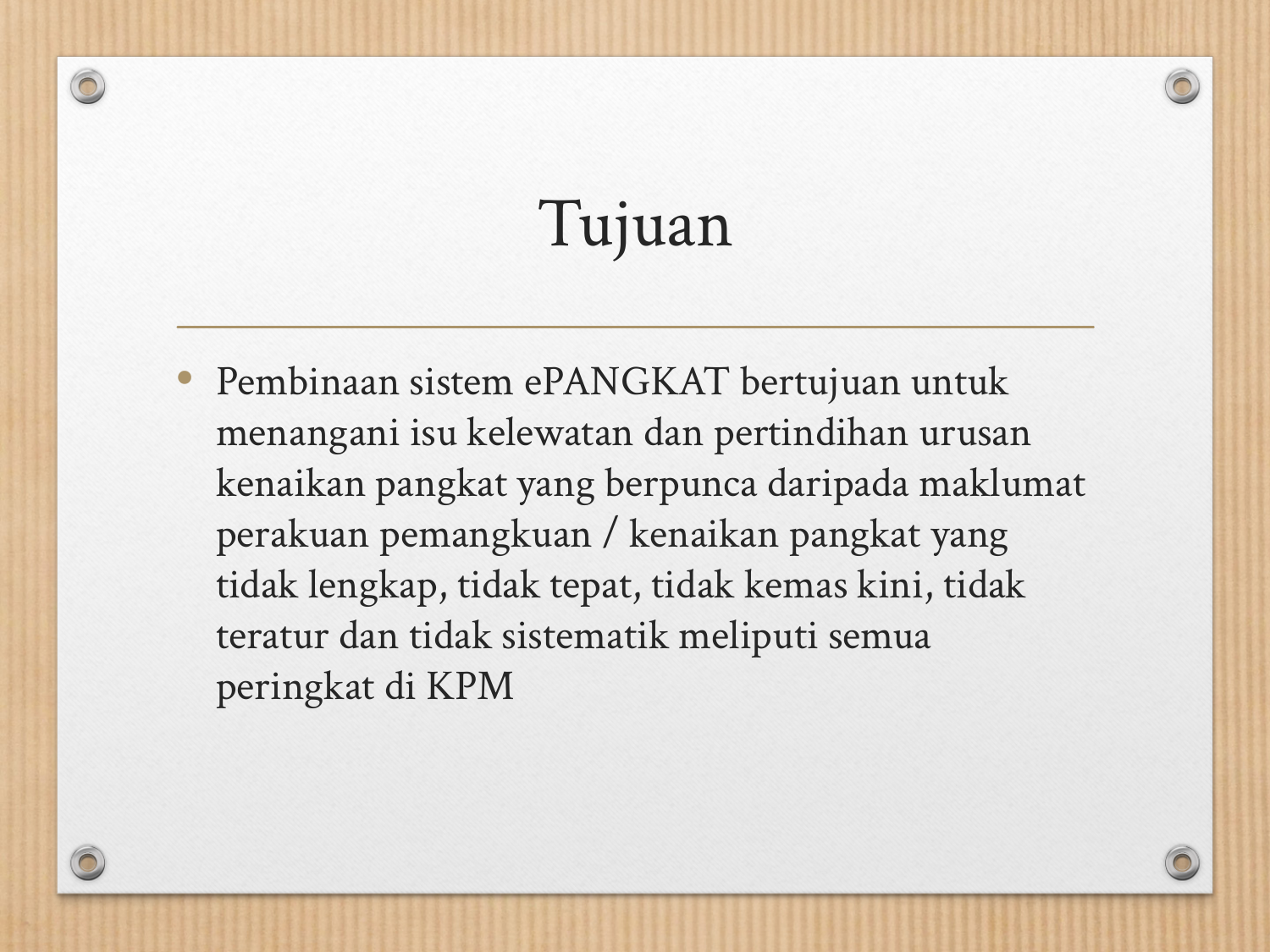

# Tujuan
Pembinaan sistem ePANGKAT bertujuan untuk menangani isu kelewatan dan pertindihan urusan kenaikan pangkat yang berpunca daripada maklumat perakuan pemangkuan / kenaikan pangkat yang tidak lengkap, tidak tepat, tidak kemas kini, tidak teratur dan tidak sistematik meliputi semua peringkat di KPM